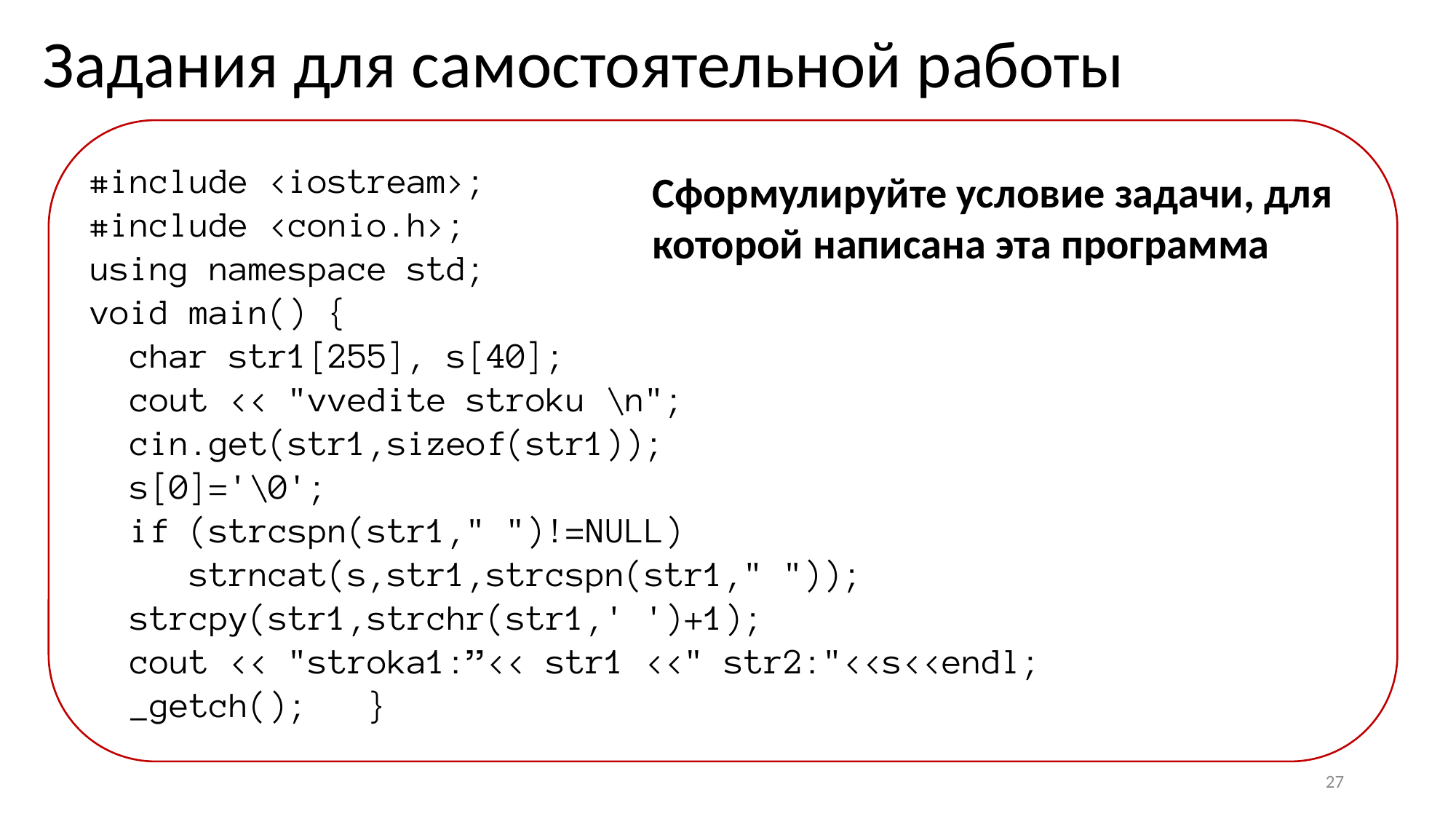

# Задания для самостоятельной работы
#include <iostream>;
#include <conio.h>;
using namespace std;
void main() {
  char str1[255], s[40];
  cout << "vvedite stroku \n";
  cin.get(str1,sizeof(str1));
  s[0]='\0';
  if (strcspn(str1," ")!=NULL)
     strncat(s,str1,strcspn(str1," "));
  strcpy(str1,strchr(str1,' ')+1);
  cout << "stroka1:”<< str1 <<" str2:"<<s<<endl;
  _getch();   }
Сформулируйте условие задачи, для которой написана эта программа
27